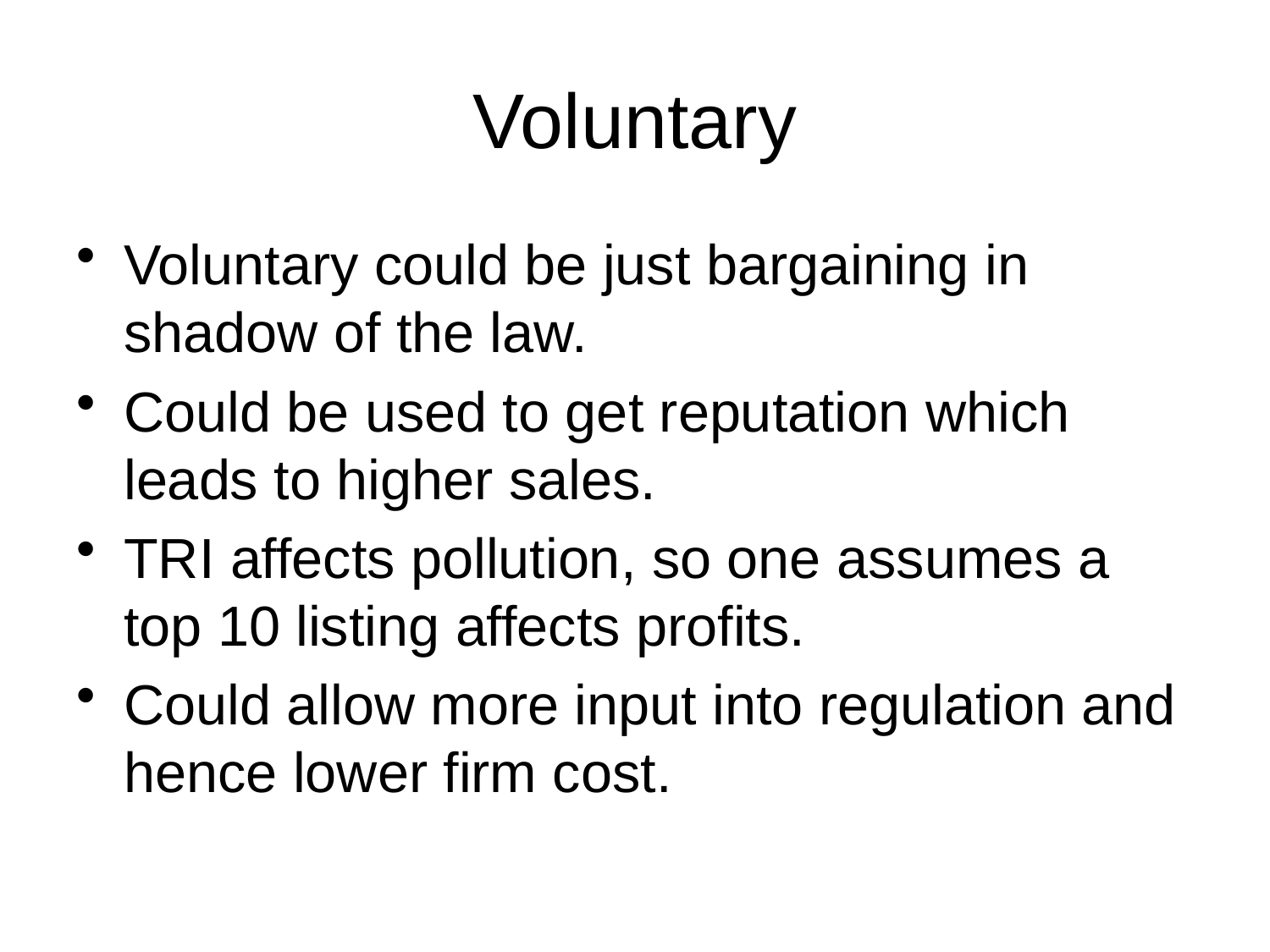

# Voluntary
Voluntary could be just bargaining in shadow of the law.
Could be used to get reputation which leads to higher sales.
TRI affects pollution, so one assumes a top 10 listing affects profits.
Could allow more input into regulation and hence lower firm cost.